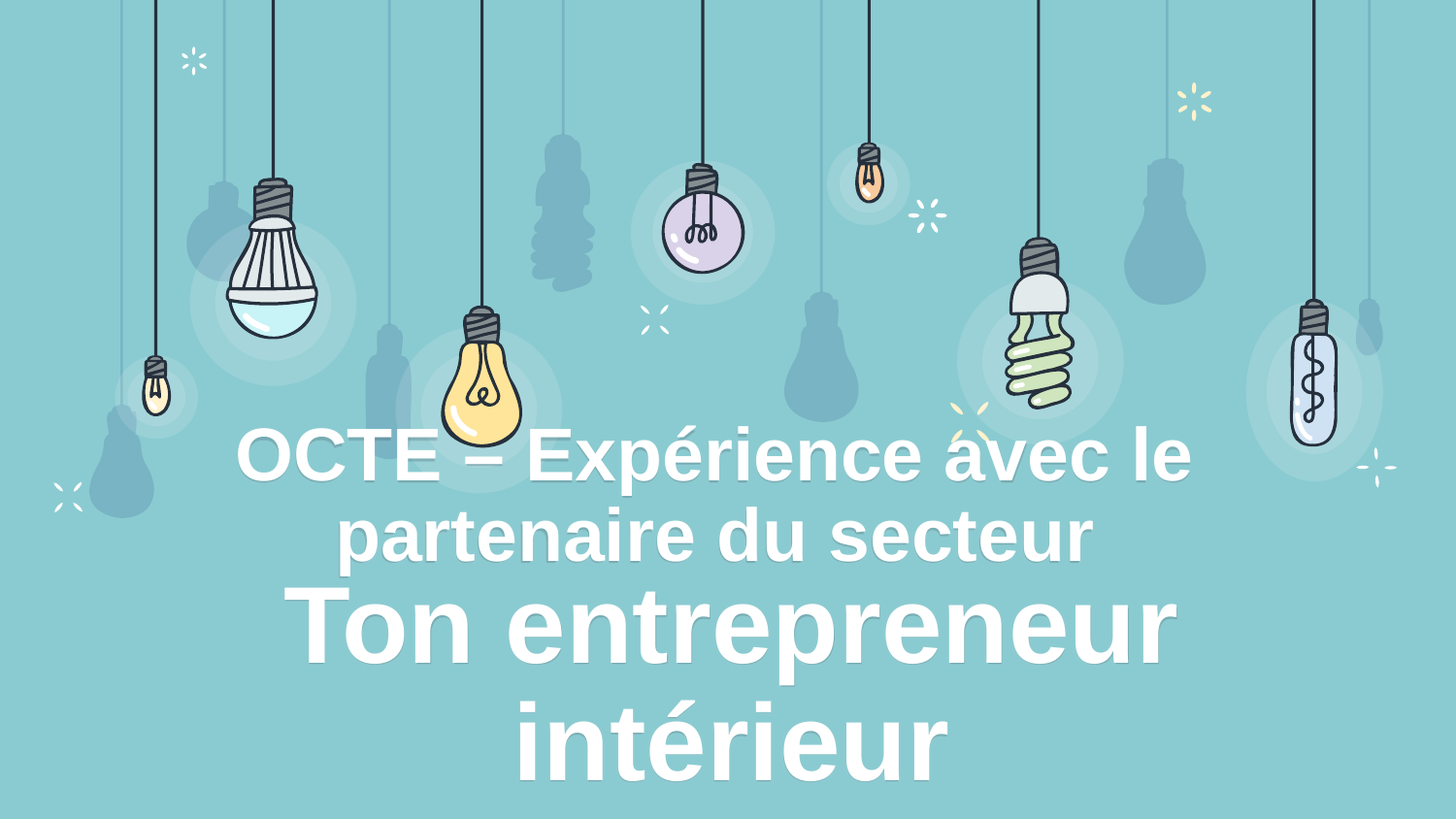

# OCTE – Expérience avec le partenaire du secteur
Ton entrepreneur intérieur